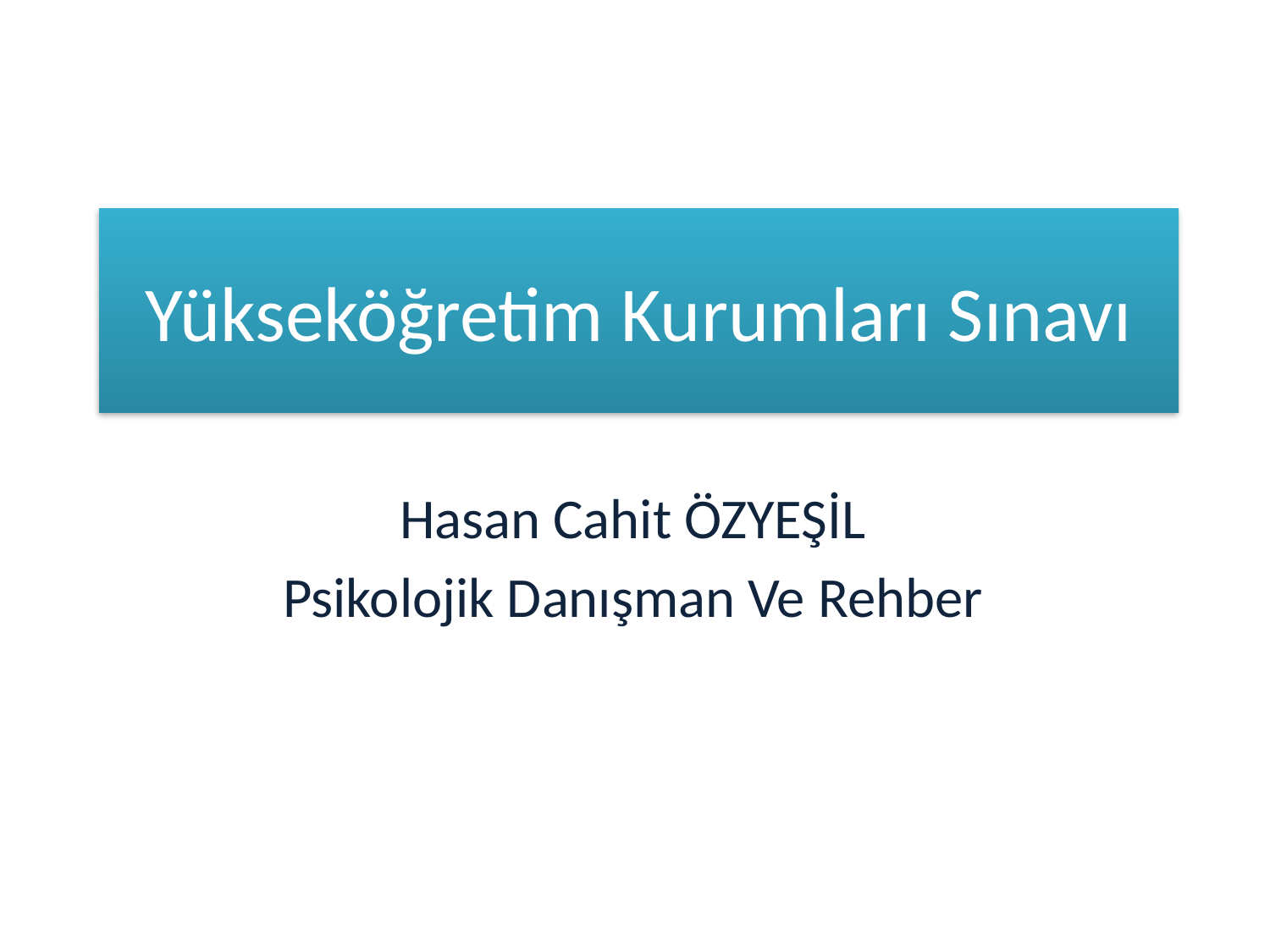

# Yükseköğretim Kurumları Sınavı
Hasan Cahit ÖZYEŞİL
Psikolojik Danışman Ve Rehber